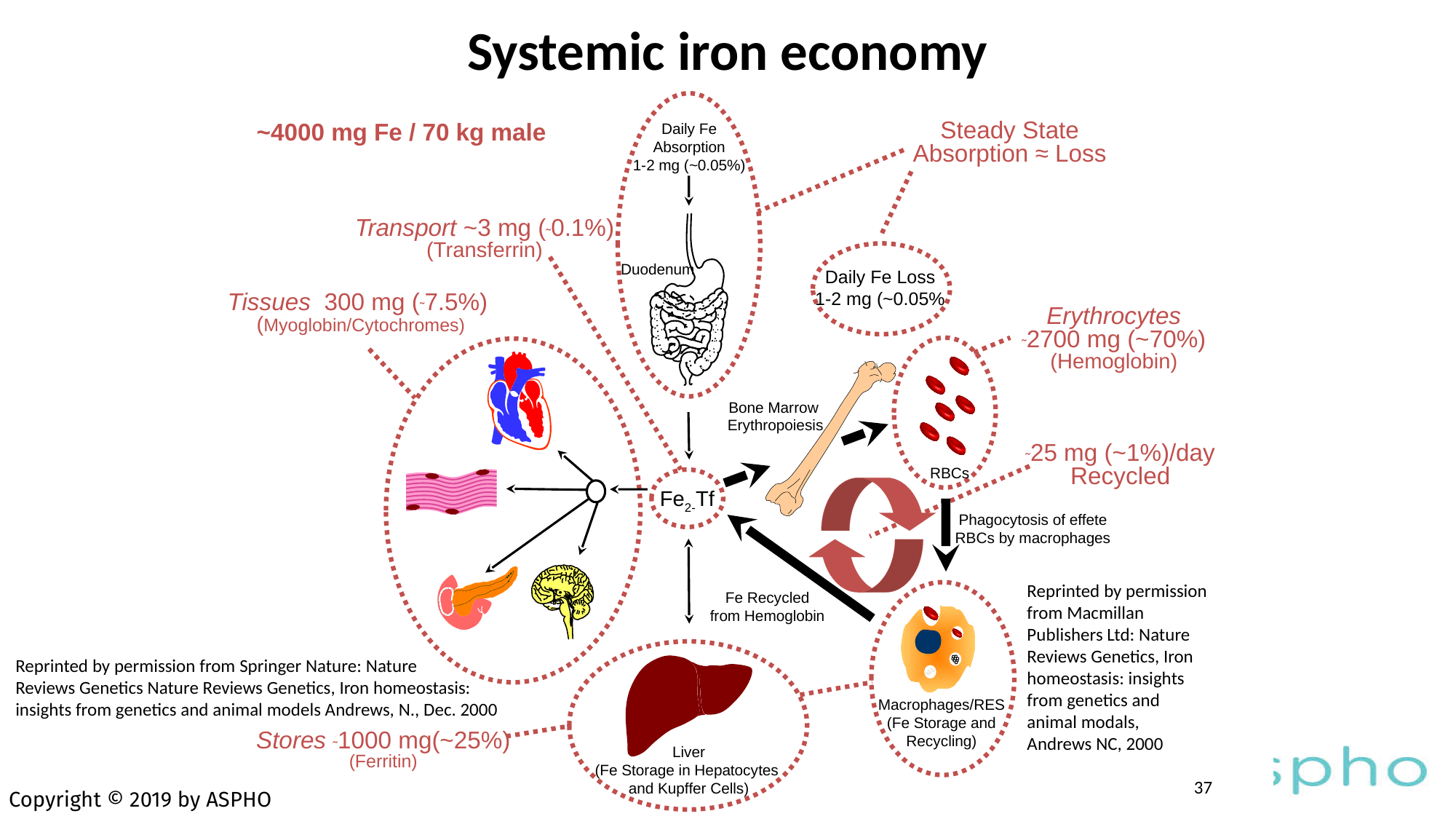

# Systemic iron economy

~4000 mg Fe / 70 kg male
Daily Fe
Absorption
1-2 mg (~0.05%)

Duodenum

Daily Fe Loss
1-2 mg (~0.05%

Bone Marrow
Erythropoiesis

RBCs

Fe2-Tf

Phagocytosis of effete
RBCs by macrophages

Reprinted by permission from Macmillan Publishers Ltd: Nature Reviews Genetics, Iron homeostasis: insights from genetics and animal modals, Andrews NC, 2000
Fe Recycled
from Hemoglobin

Macrophages/RES
(Fe Storage and
Recycling)
Liver
(Fe Storage in Hepatocytes
and Kupffer Cells)

Steady State
Absorption ≈ Loss

Transport ~3 mg (˜0.1%)
(Transferrin)

Tissues  300 mg (˜7.5%)
(Myoglobin/Cytochromes)

Erythrocytes
˜2700 mg (~70%)
(Hemoglobin)

˜25 mg (~1%)/day
Recycled

Stores ˜1000 mg(~25%)
(Ferritin)

Reprinted by permission from Springer Nature: Nature
Reviews Genetics Nature Reviews Genetics, Iron homeostasis:
insights from genetics and animal models Andrews, N., Dec. 2000

37
Copyright © 2019 by ASPHO